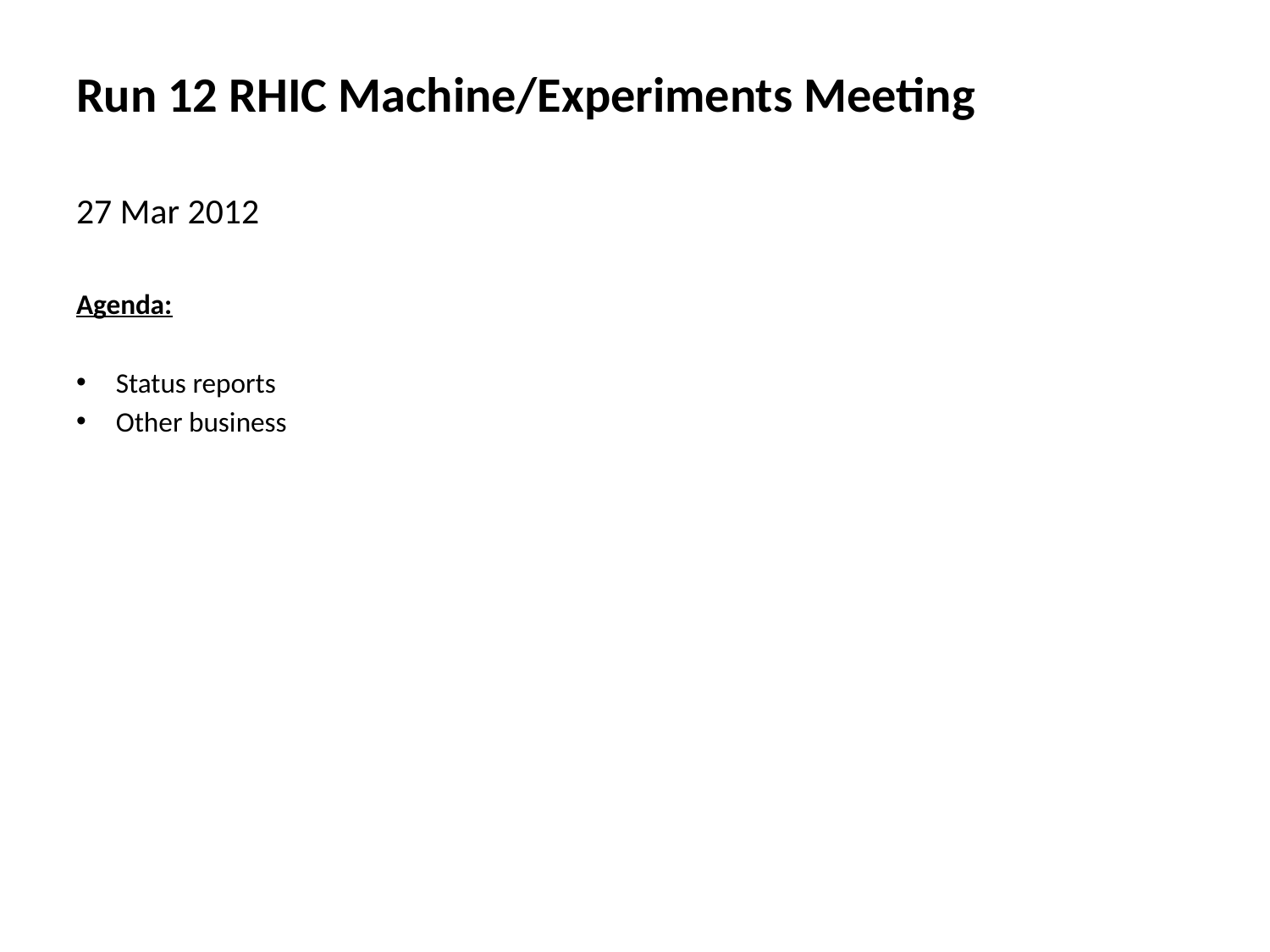

Run 12 RHIC Machine/Experiments Meeting
27 Mar 2012

Agenda:

Status reports
Other business